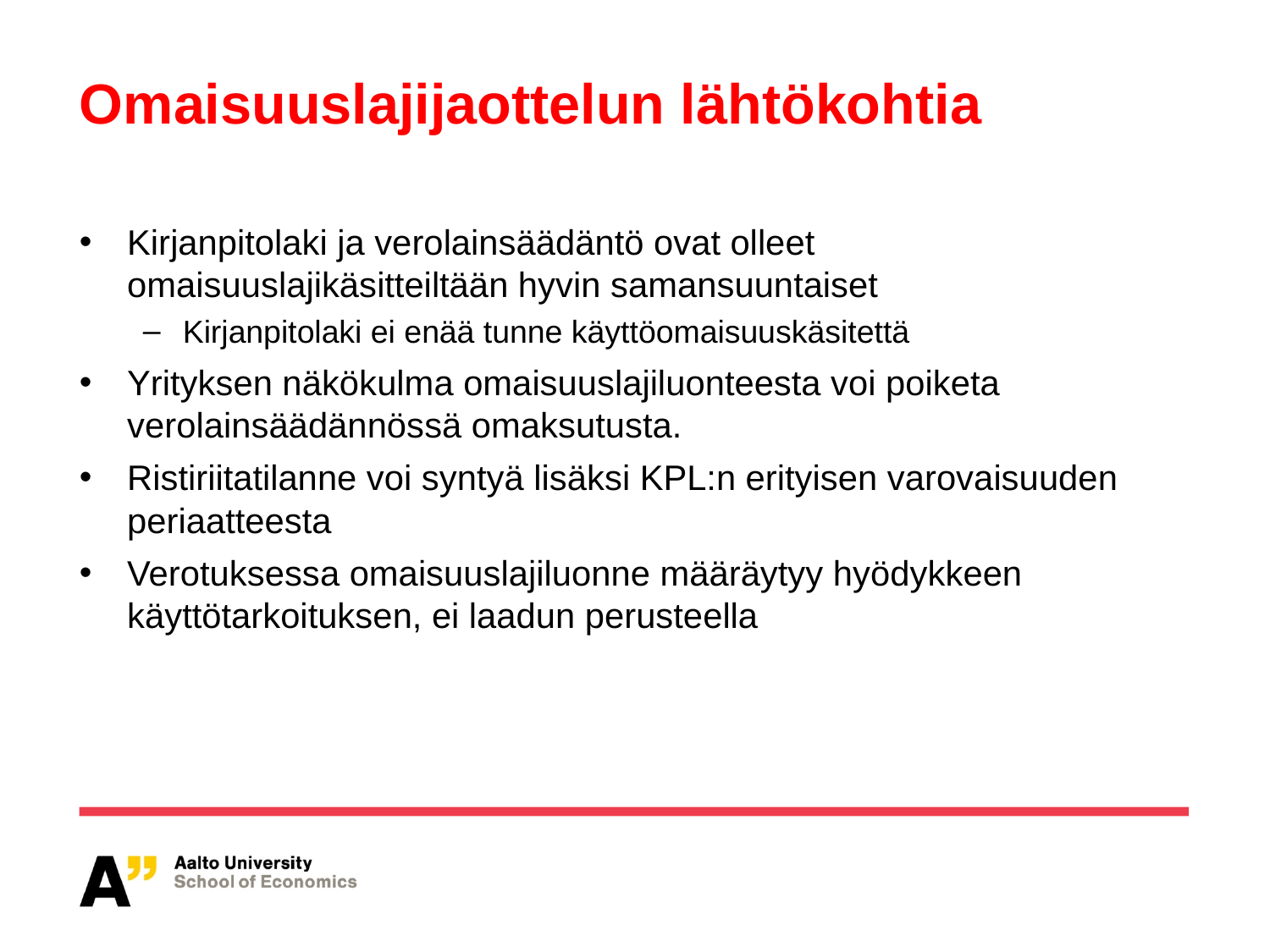

# Omaisuuslajijaottelun lähtökohtia
Kirjanpitolaki ja verolainsäädäntö ovat olleet omaisuuslajikäsitteiltään hyvin samansuuntaiset
Kirjanpitolaki ei enää tunne käyttöomaisuuskäsitettä
Yrityksen näkökulma omaisuuslajiluonteesta voi poiketa verolainsäädännössä omaksutusta.
Ristiriitatilanne voi syntyä lisäksi KPL:n erityisen varovaisuuden periaatteesta
Verotuksessa omaisuuslajiluonne määräytyy hyödykkeen käyttötarkoituksen, ei laadun perusteella